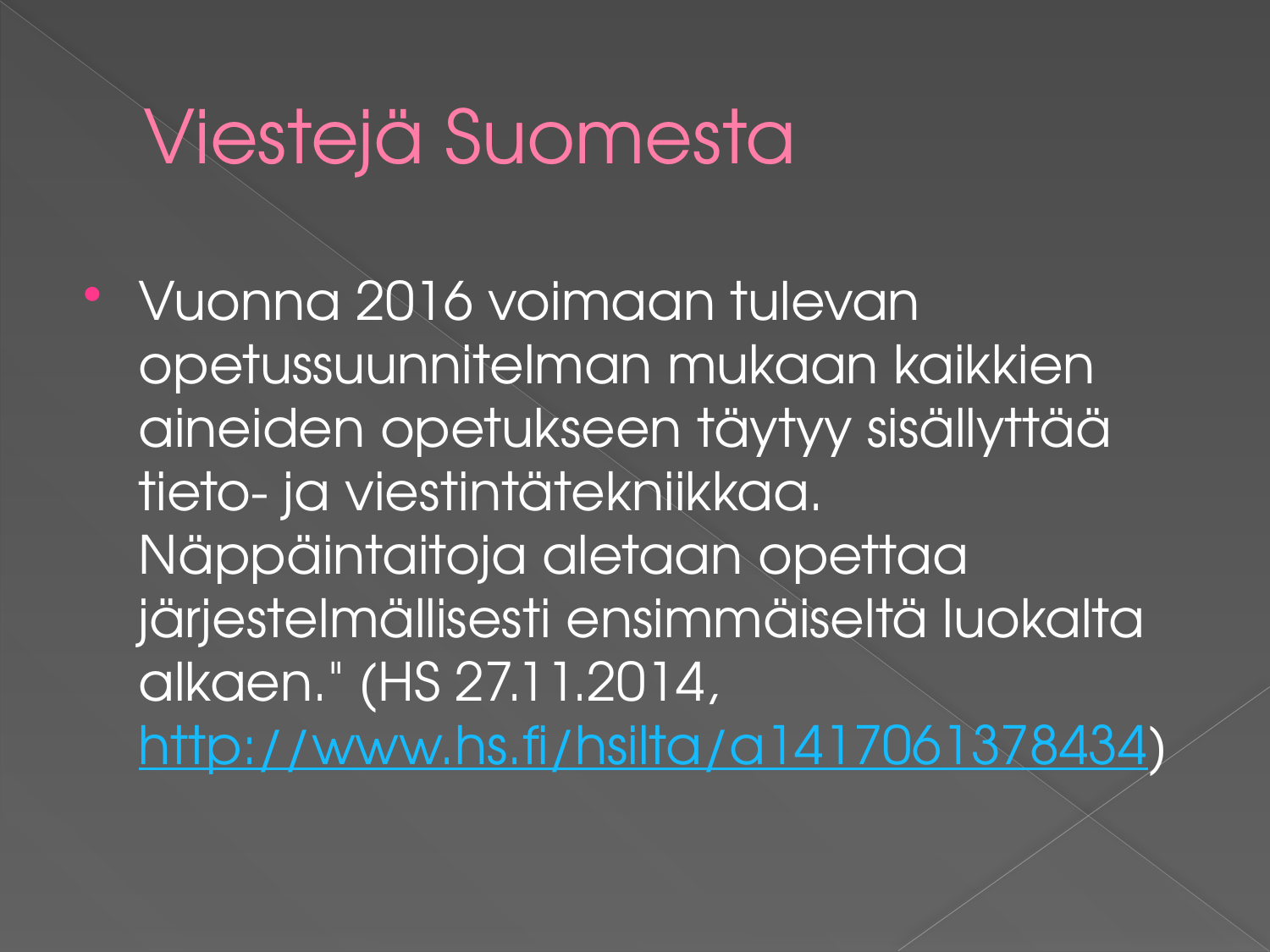

# Viestejä Suomesta
Vuonna 2016 voimaan tulevan opetussuunnitelman mukaan kaikkien aineiden opetukseen täytyy sisällyttää tieto- ja viestintätekniikkaa. Näppäintaitoja aletaan opettaa järjestelmällisesti ensimmäiseltä luokalta alkaen." (HS 27.11.2014, http://www.hs.fi/hsilta/a1417061378434)